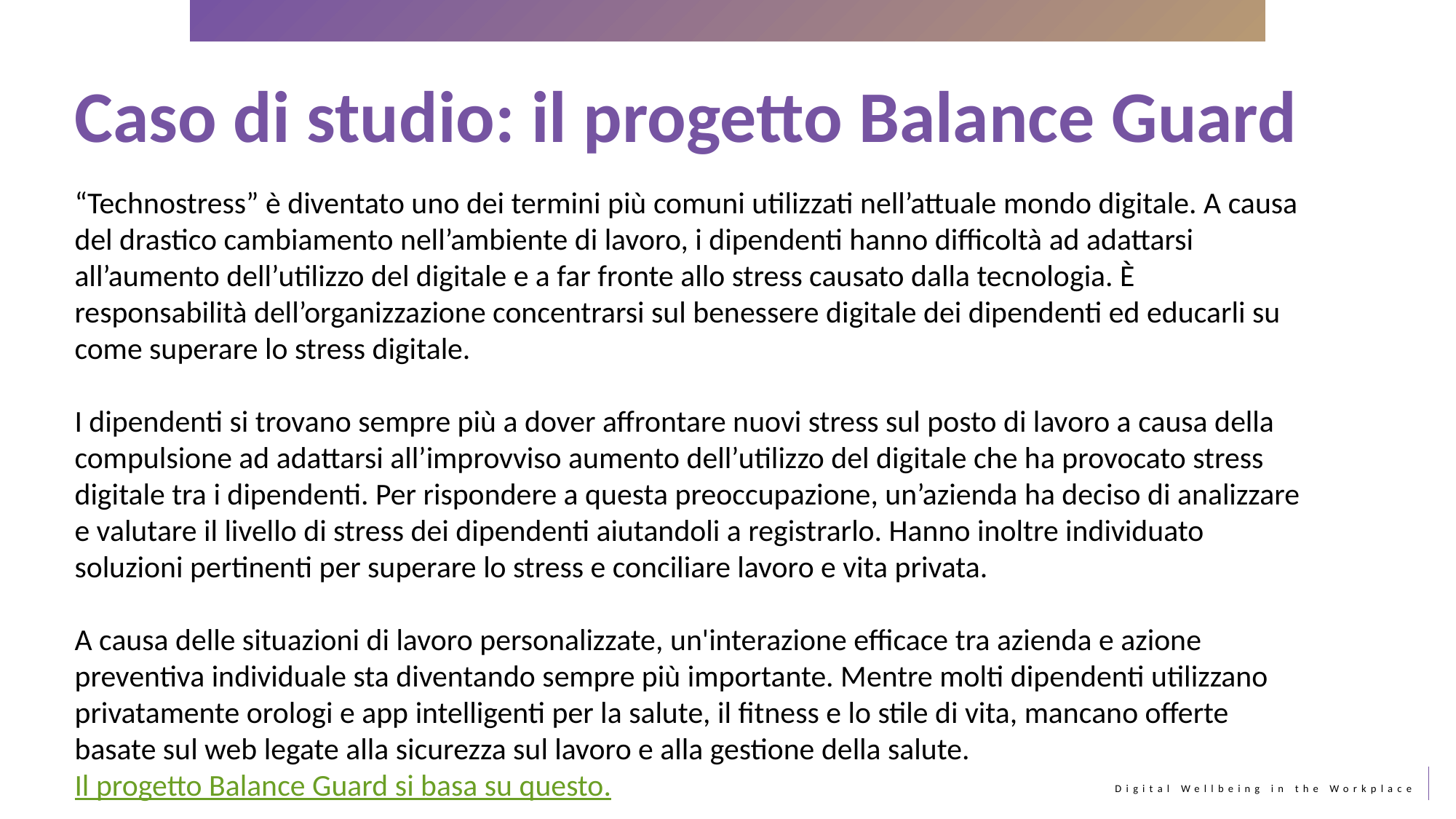

Caso di studio: il progetto Balance Guard
“Technostress” è diventato uno dei termini più comuni utilizzati nell’attuale mondo digitale. A causa del drastico cambiamento nell’ambiente di lavoro, i dipendenti hanno difficoltà ad adattarsi all’aumento dell’utilizzo del digitale e a far fronte allo stress causato dalla tecnologia. È responsabilità dell’organizzazione concentrarsi sul benessere digitale dei dipendenti ed educarli su come superare lo stress digitale.

I dipendenti si trovano sempre più a dover affrontare nuovi stress sul posto di lavoro a causa della compulsione ad adattarsi all’improvviso aumento dell’utilizzo del digitale che ha provocato stress digitale tra i dipendenti. Per rispondere a questa preoccupazione, un’azienda ha deciso di analizzare e valutare il livello di stress dei dipendenti aiutandoli a registrarlo. Hanno inoltre individuato soluzioni pertinenti per superare lo stress e conciliare lavoro e vita privata.

A causa delle situazioni di lavoro personalizzate, un'interazione efficace tra azienda e azione preventiva individuale sta diventando sempre più importante. Mentre molti dipendenti utilizzano privatamente orologi e app intelligenti per la salute, il fitness e lo stile di vita, mancano offerte basate sul web legate alla sicurezza sul lavoro e alla gestione della salute. Il progetto Balance Guard si basa su questo.